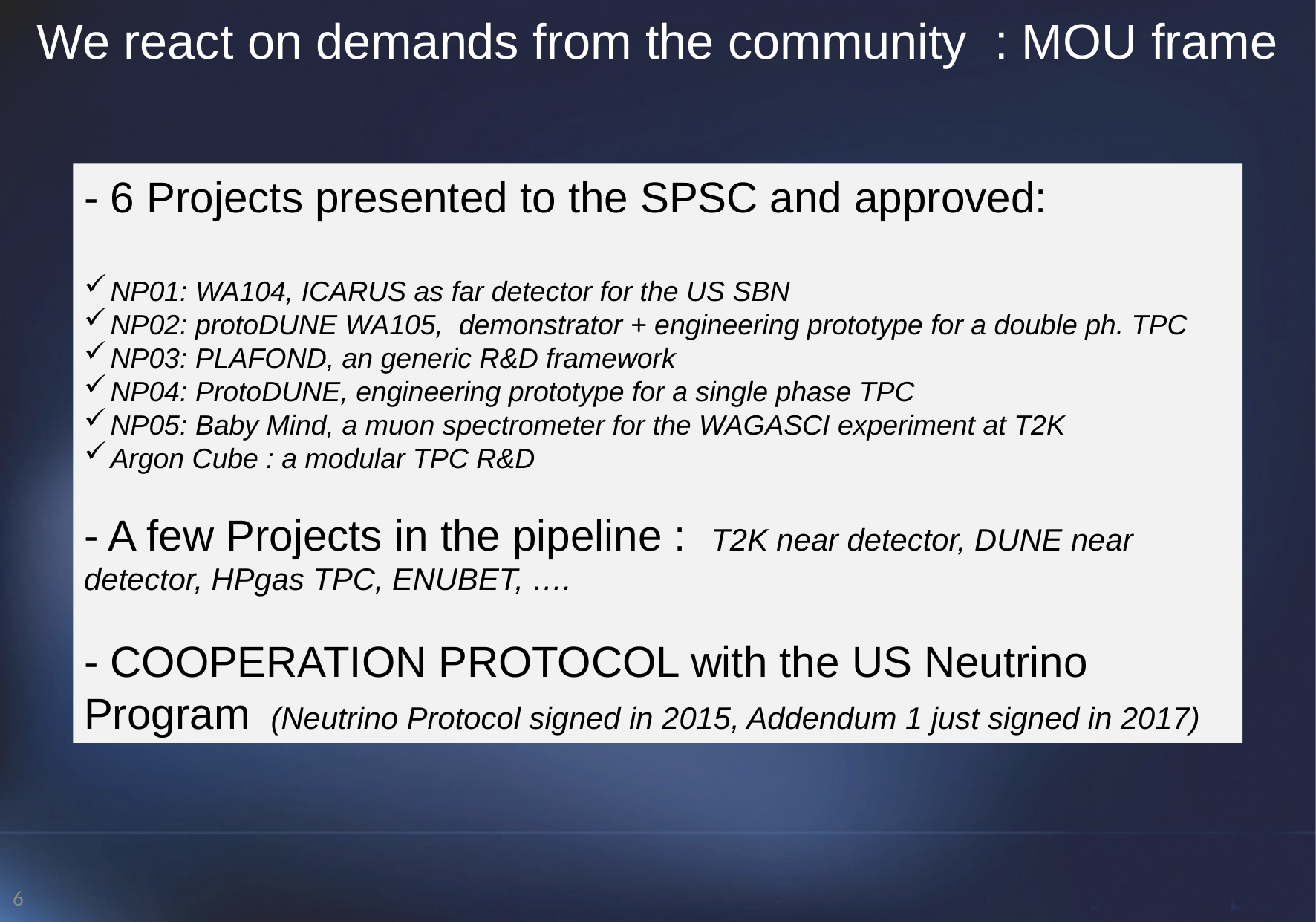

# We react on demands from the community  : MOU frame
- 6 Projects presented to the SPSC and approved:

NP01: WA104, ICARUS as far detector for the US SBN
NP02: protoDUNE WA105,  demonstrator + engineering prototype for a double ph. TPC
NP03: PLAFOND, an generic R&D framework
NP04: ProtoDUNE, engineering prototype for a single phase TPC
NP05: Baby Mind, a muon spectrometer for the WAGASCI experiment at T2K
Argon Cube : a modular TPC R&D

- A few Projects in the pipeline :  T2K near detector, DUNE near detector, HPgas TPC, ENUBET, ….

- COOPERATION PROTOCOL with the US Neutrino Program  (Neutrino Protocol signed in 2015, Addendum 1 just signed in 2017)
6